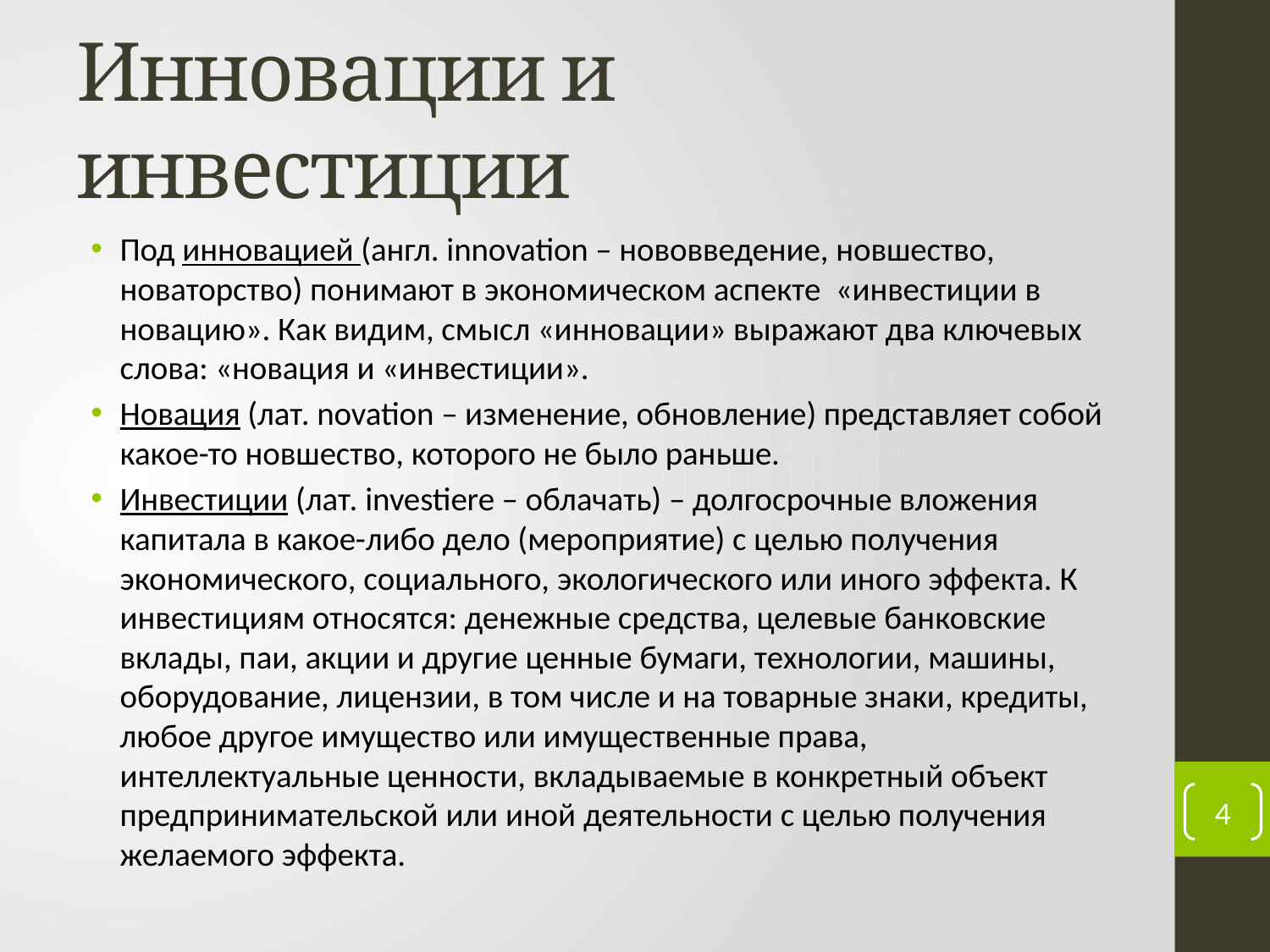

# Инновации и инвестиции
Под инновацией (англ. innovation – нововведение, новшество, новаторство) понимают в экономическом аспекте  «инвестиции в новацию». Как видим, смысл «инновации» выражают два ключевых слова: «новация и «инвестиции».
Новация (лат. novation – изменение, обновление) представляет собой какое-то новшество, которого не было раньше.
Инвестиции (лат. investiere – облачать) – долгосрочные вложения капитала в какое-либо дело (мероприятие) с целью получения экономического, социального, экологического или иного эффекта. К инвестициям относятся: денежные средства, целевые банковские вклады, паи, акции и другие ценные бумаги, технологии, машины, оборудование, лицензии, в том числе и на товарные знаки, кредиты, любое другое имущество или имущественные права, интеллектуальные ценности, вкладываемые в конкретный объект предпринимательской или иной деятельности с целью получения желаемого эффекта.

4